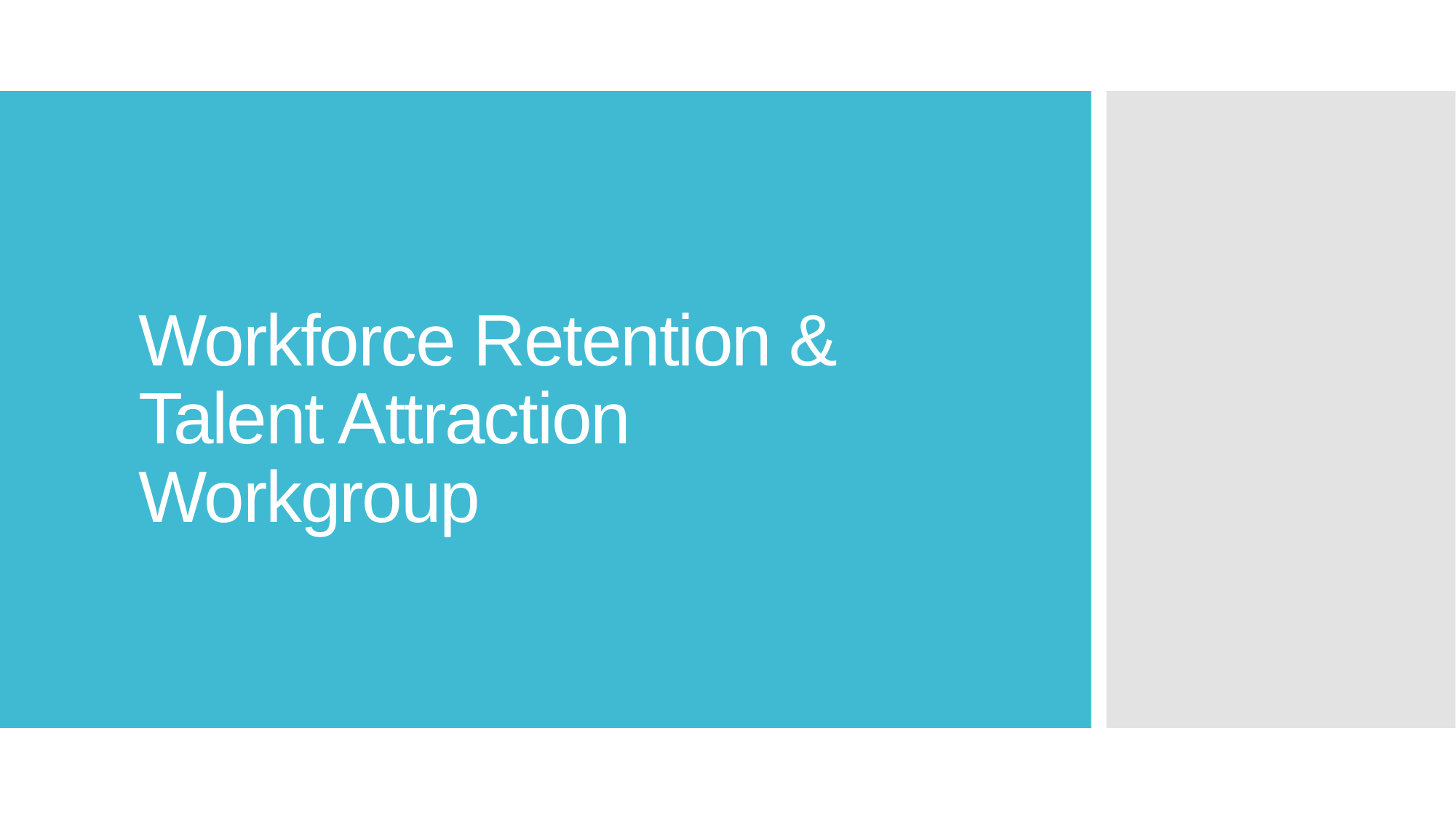

# Workforce Retention & Talent Attraction Workgroup